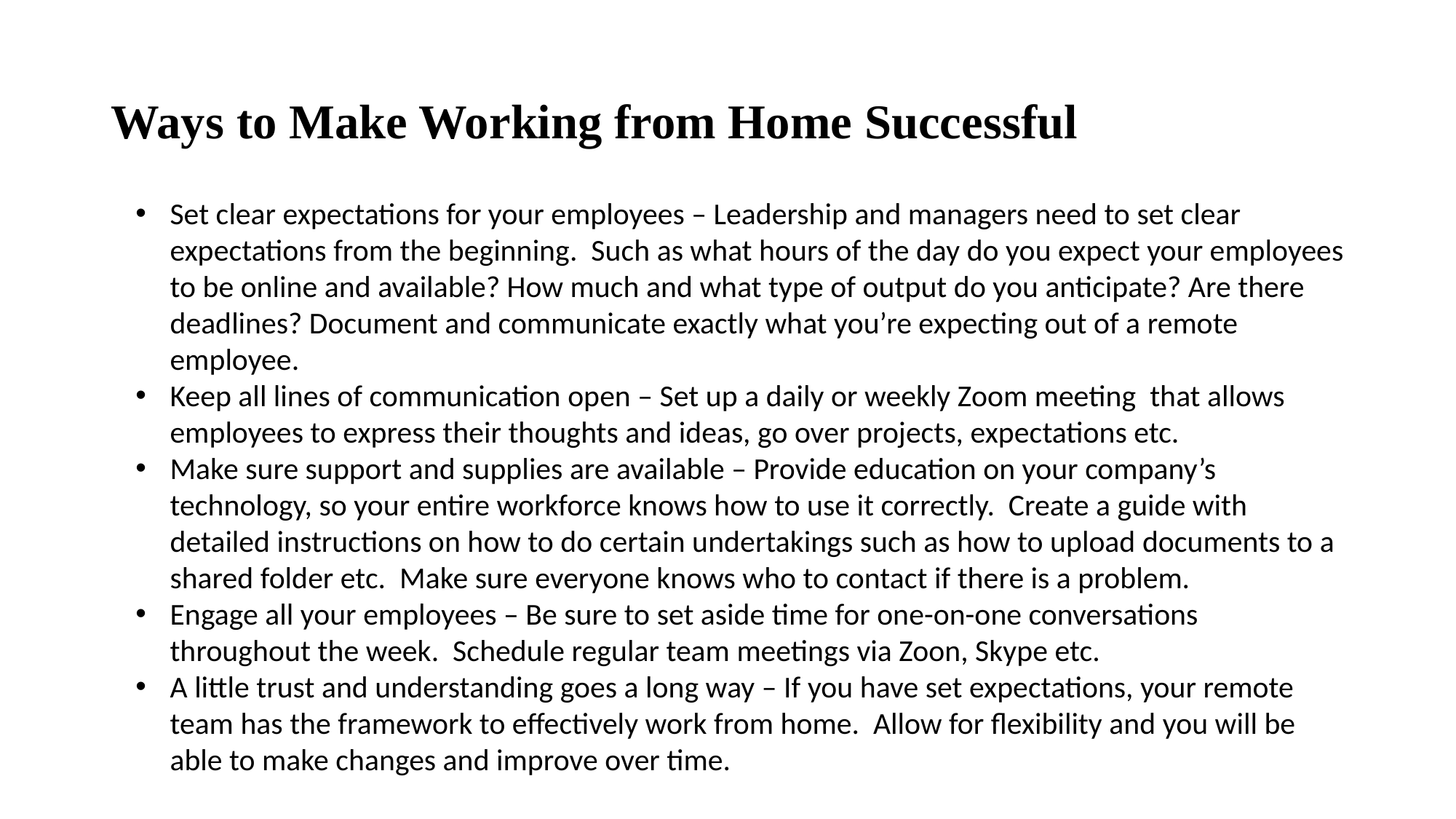

# Ways to Make Working from Home Successful
Set clear expectations for your employees – Leadership and managers need to set clear expectations from the beginning.  Such as what hours of the day do you expect your employees to be online and available? How much and what type of output do you anticipate? Are there deadlines? Document and communicate exactly what you’re expecting out of a remote employee.
Keep all lines of communication open – Set up a daily or weekly Zoom meeting  that allows employees to express their thoughts and ideas, go over projects, expectations etc.
Make sure support and supplies are available – Provide education on your company’s technology, so your entire workforce knows how to use it correctly.  Create a guide with detailed instructions on how to do certain undertakings such as how to upload documents to a shared folder etc.  Make sure everyone knows who to contact if there is a problem.
Engage all your employees – Be sure to set aside time for one-on-one conversations throughout the week.  Schedule regular team meetings via Zoon, Skype etc.
A little trust and understanding goes a long way – If you have set expectations, your remote team has the framework to effectively work from home.  Allow for flexibility and you will be able to make changes and improve over time.